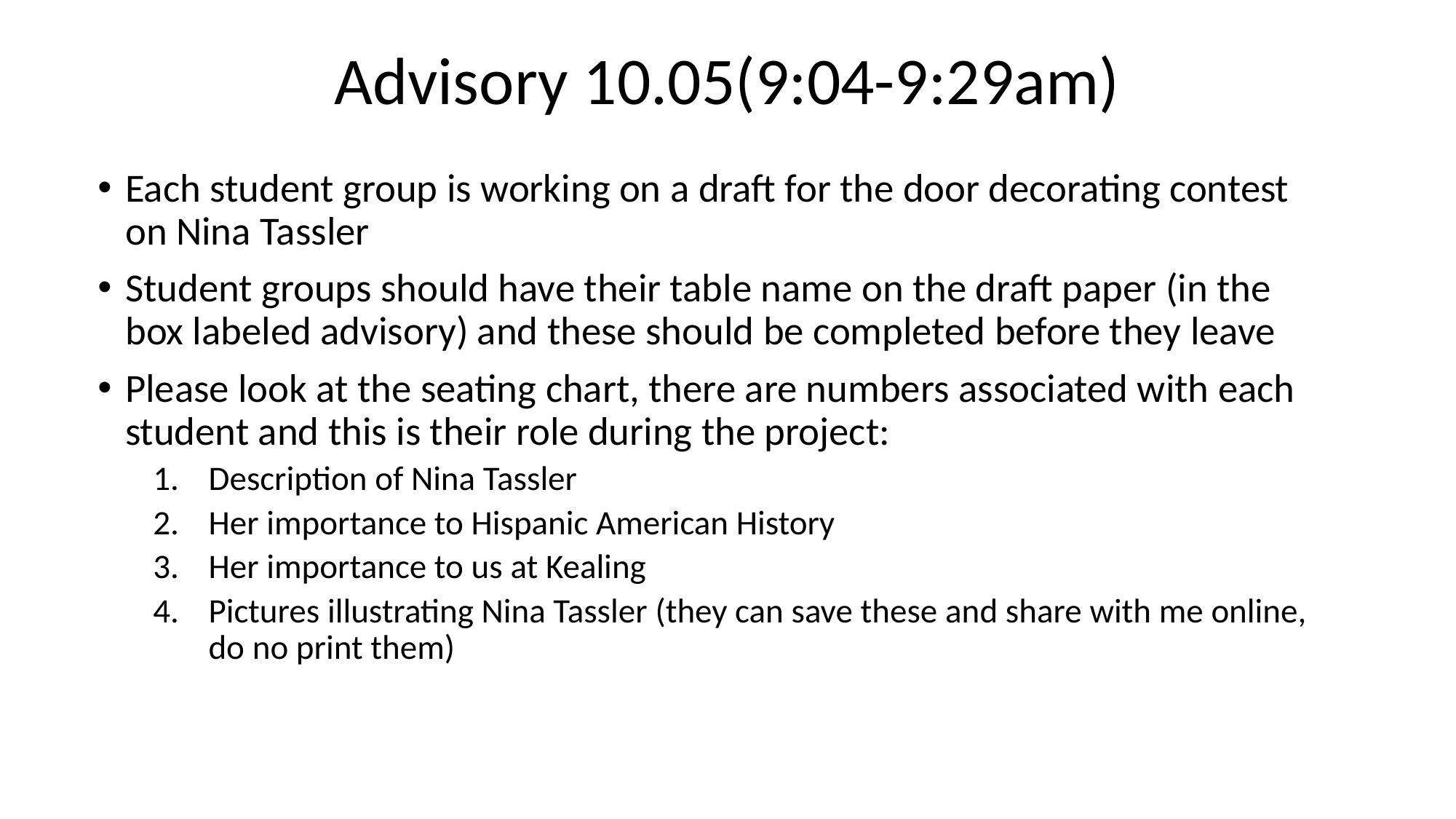

# Advisory 10.05(9:04-9:29am)
Each student group is working on a draft for the door decorating contest on Nina Tassler
Student groups should have their table name on the draft paper (in the box labeled advisory) and these should be completed before they leave
Please look at the seating chart, there are numbers associated with each student and this is their role during the project:
Description of Nina Tassler
Her importance to Hispanic American History
Her importance to us at Kealing
Pictures illustrating Nina Tassler (they can save these and share with me online, do no print them)